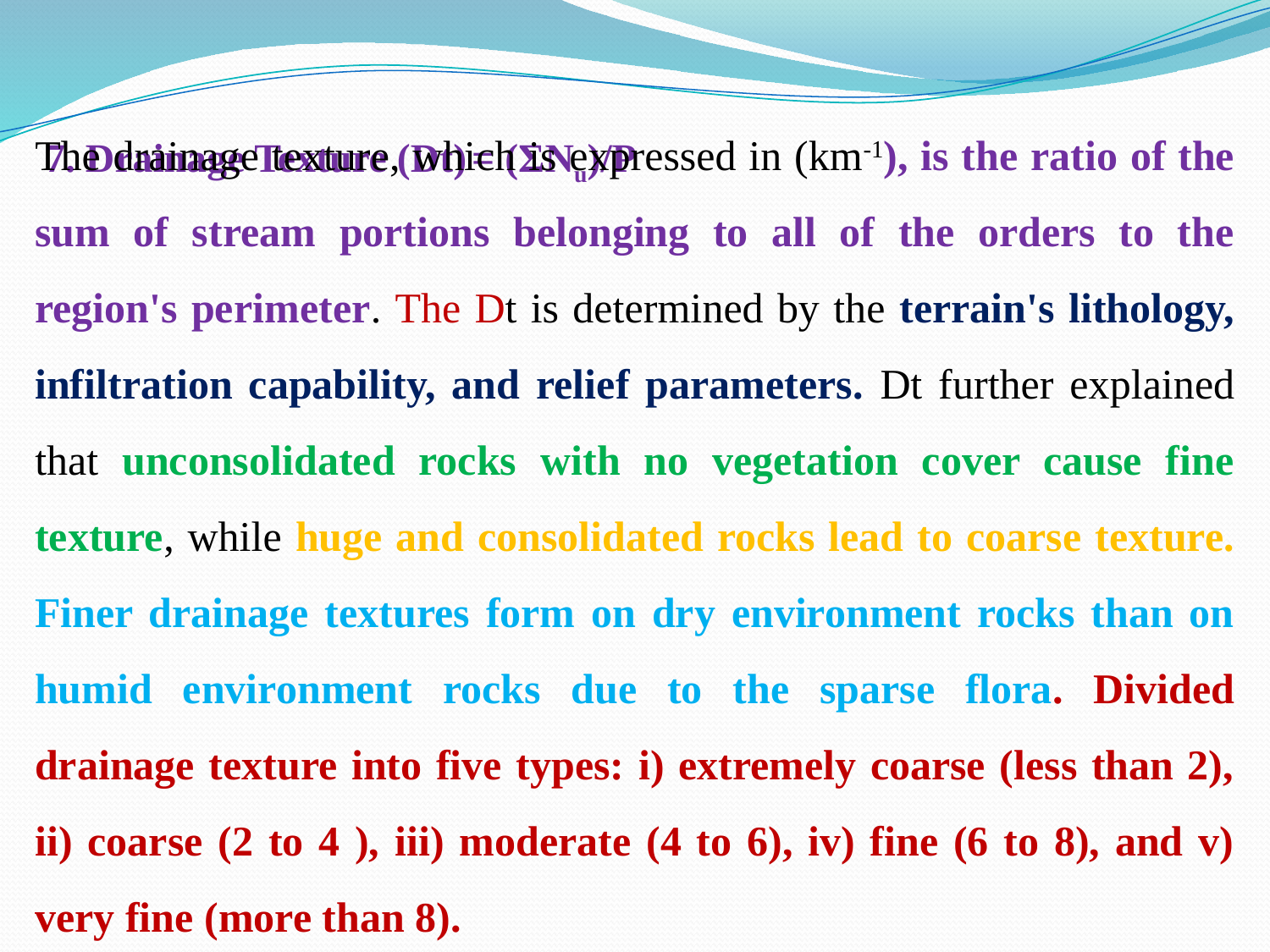

The drainage texture, which is expressed in (km-1), is the ratio of the sum of stream portions belonging to all of the orders to the region's perimeter. The Dt is determined by the terrain's lithology, infiltration capability, and relief parameters. Dt further explained that unconsolidated rocks with no vegetation cover cause fine texture, while huge and consolidated rocks lead to coarse texture. Finer drainage textures form on dry environment rocks than on humid environment rocks due to the sparse flora. Divided drainage texture into five types: i) extremely coarse (less than 2), ii) coarse (2 to 4 ), iii) moderate (4 to 6), iv) fine (6 to 8), and v) very fine (more than 8).
# 7. Drainage Texture (Dt) = (ΣNu)/P